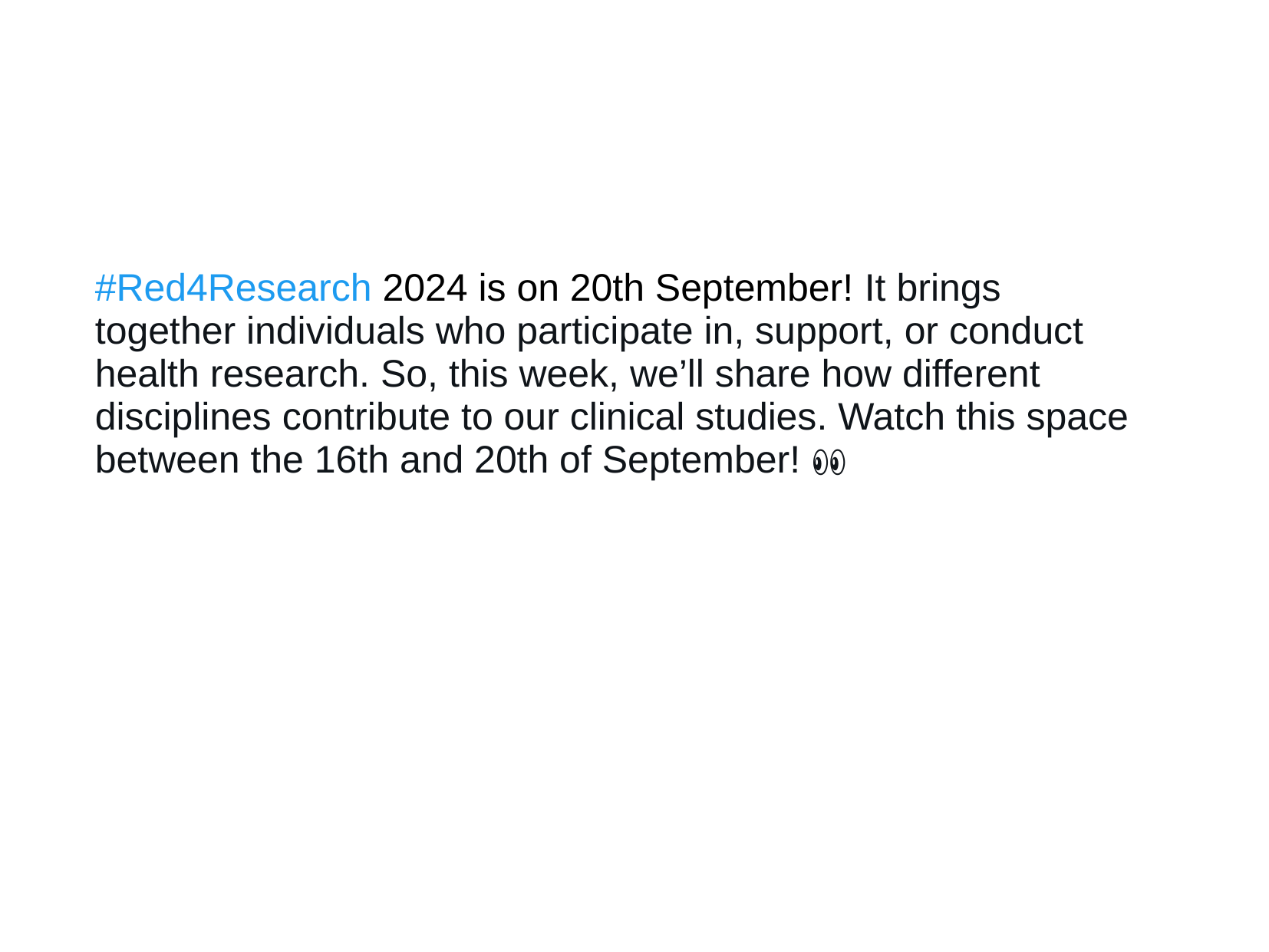

#Red4Research 2024 is on 20th September! It brings together individuals who participate in, support, or conduct health research. So, this week, we’ll share how different disciplines contribute to our clinical studies. Watch this space between the 16th and 20th of September! 👀